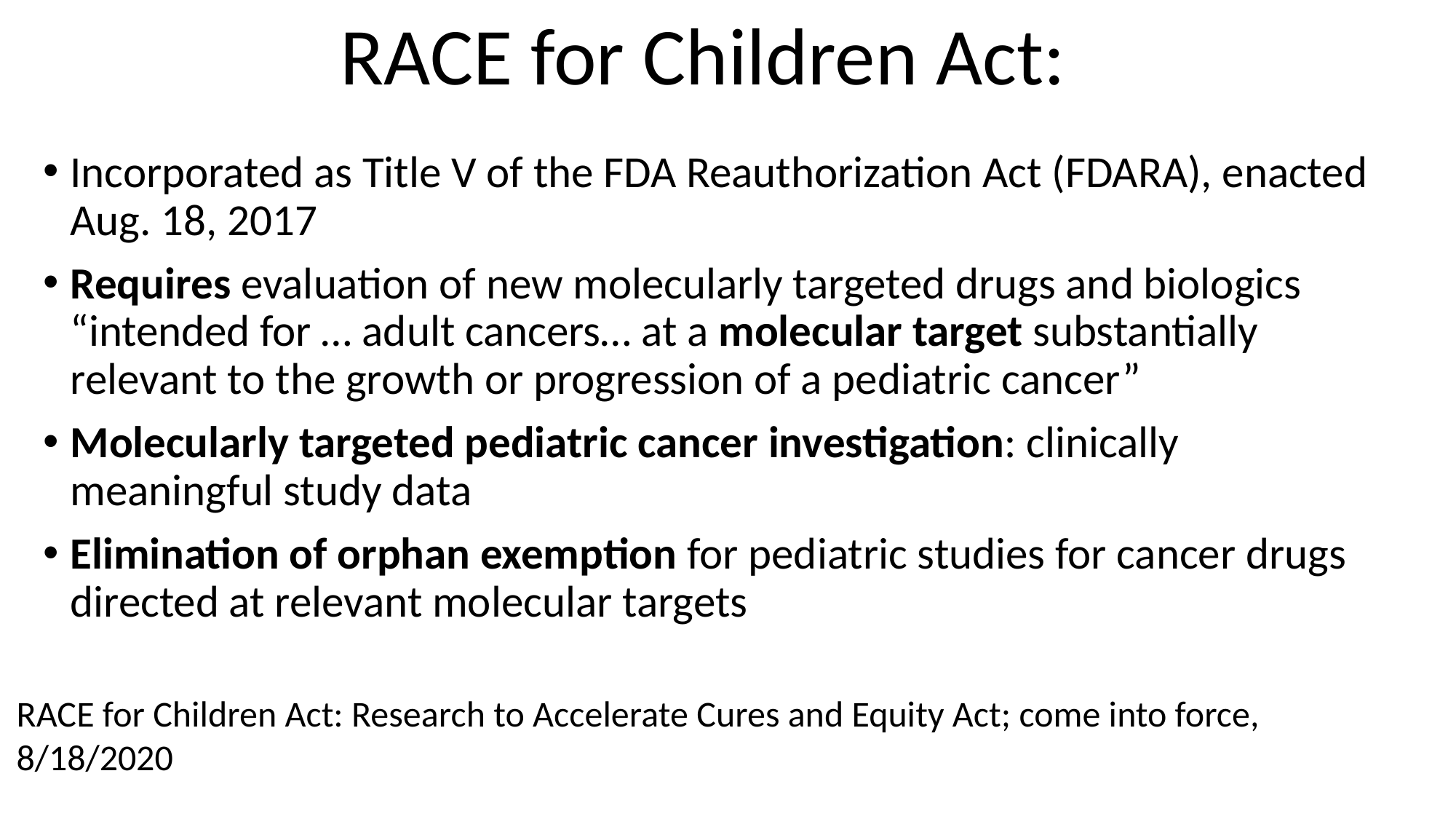

# RACE for Children Act:
Incorporated as Title V of the FDA Reauthorization Act (FDARA), enacted Aug. 18, 2017
Requires evaluation of new molecularly targeted drugs and biologics “intended for … adult cancers… at a molecular target substantially relevant to the growth or progression of a pediatric cancer”
Molecularly targeted pediatric cancer investigation: clinically meaningful study data
Elimination of orphan exemption for pediatric studies for cancer drugs directed at relevant molecular targets
RACE for Children Act: Research to Accelerate Cures and Equity Act; come into force, 8/18/2020